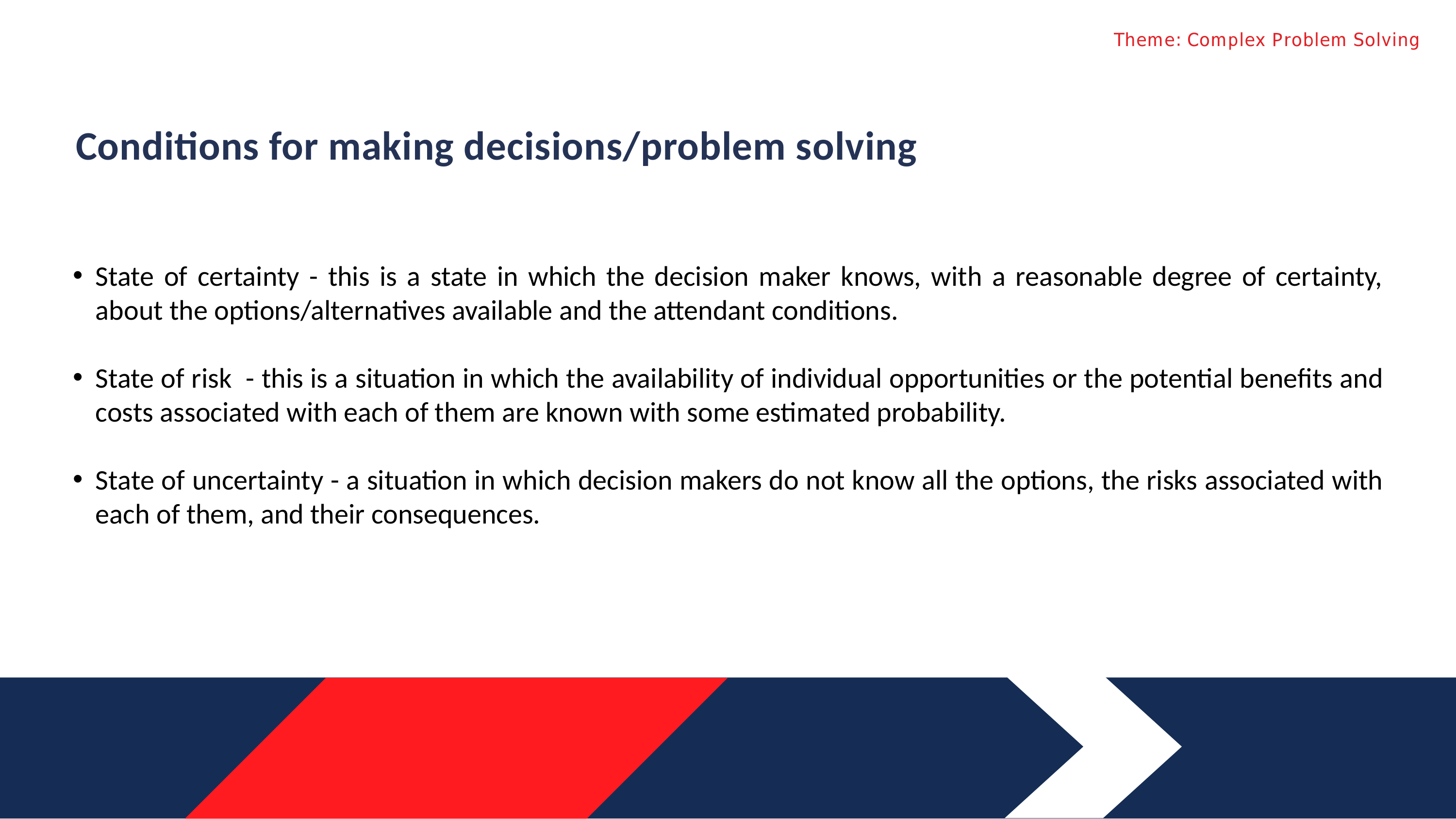

Theme: Complex Problem Solving
Conditions for making decisions/problem solving
State of certainty - this is a state in which the decision maker knows, with a reasonable degree of certainty, about the options/alternatives available and the attendant conditions.

State of risk  - this is a situation in which the availability of individual opportunities or the potential benefits and costs associated with each of them are known with some estimated probability.

State of uncertainty - a situation in which decision makers do not know all the options, the risks associated with each of them, and their consequences.